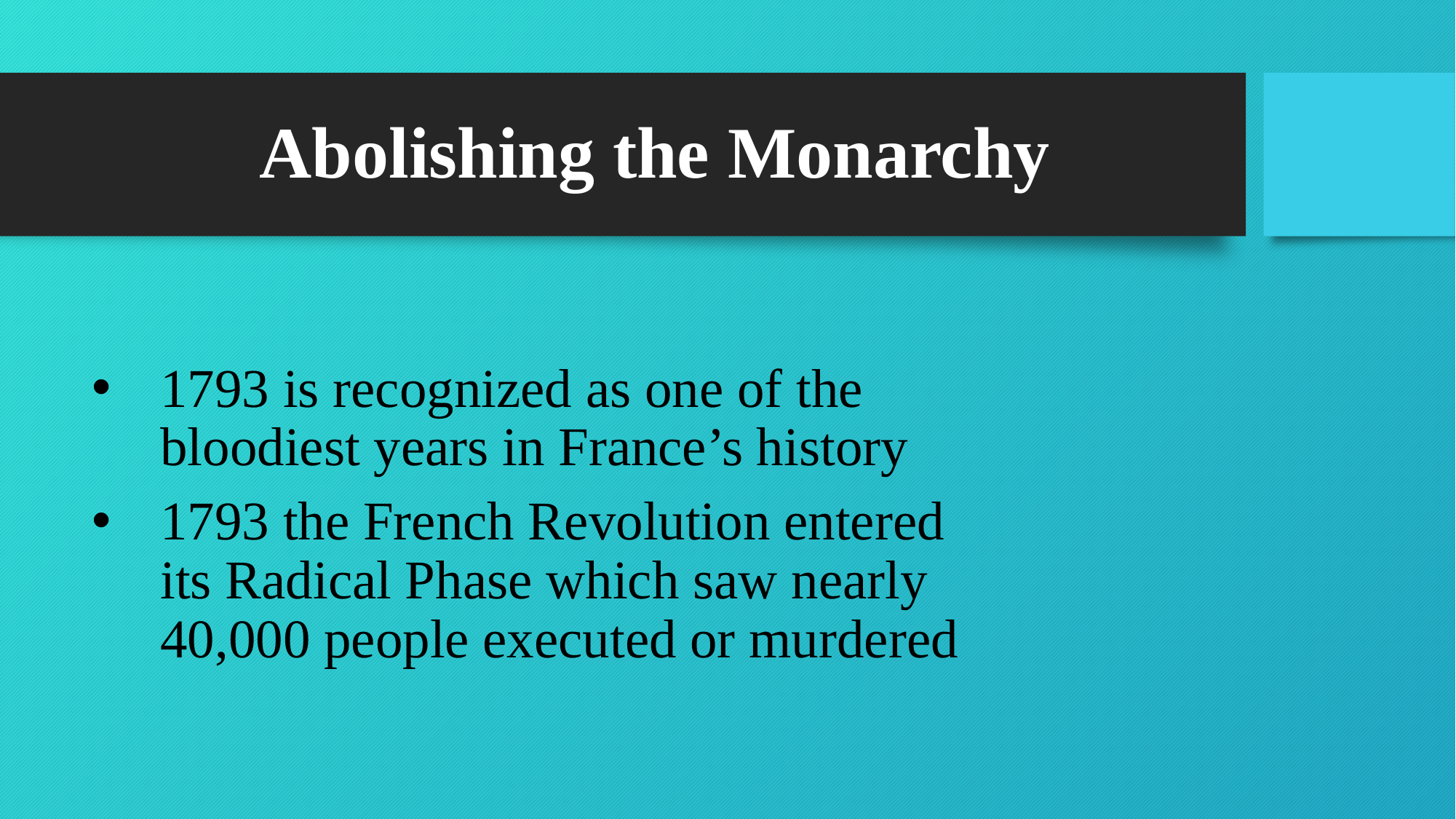

# Abolishing the Monarchy
1793 is recognized as one of the bloodiest years in France’s history
1793 the French Revolution entered its Radical Phase which saw nearly 40,000 people executed or murdered